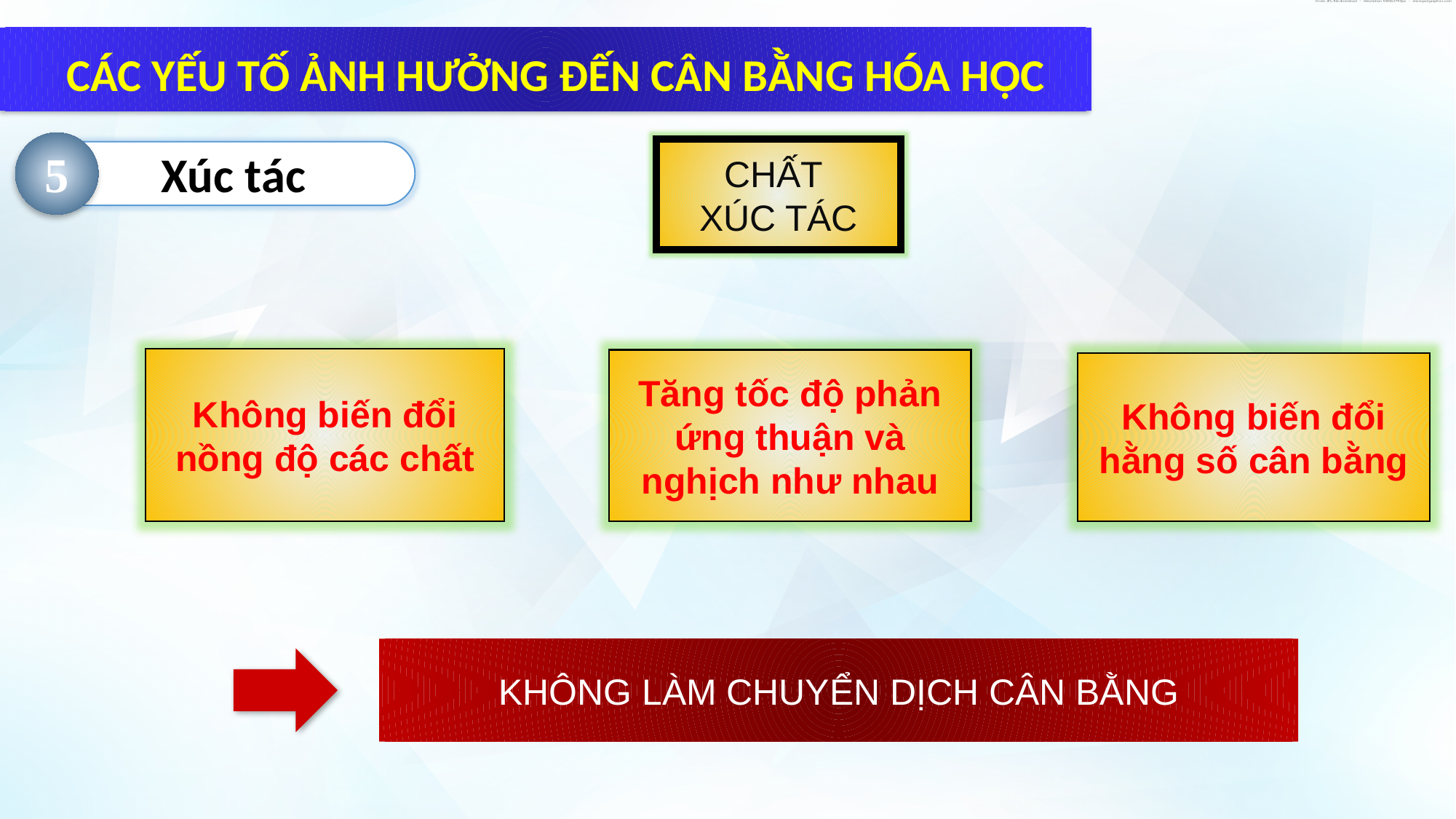

CÁC YẾU TỐ ẢNH HƯỞNG ĐẾN CÂN BẰNG HÓA HỌC
5
CHẤT
XÚC TÁC
Xúc tác
Không biến đổi nồng độ các chất
Tăng tốc độ phản ứng thuận và nghịch như nhau
Không biến đổi hằng số cân bằng
KHÔNG LÀM CHUYỂN DỊCH CÂN BẰNG